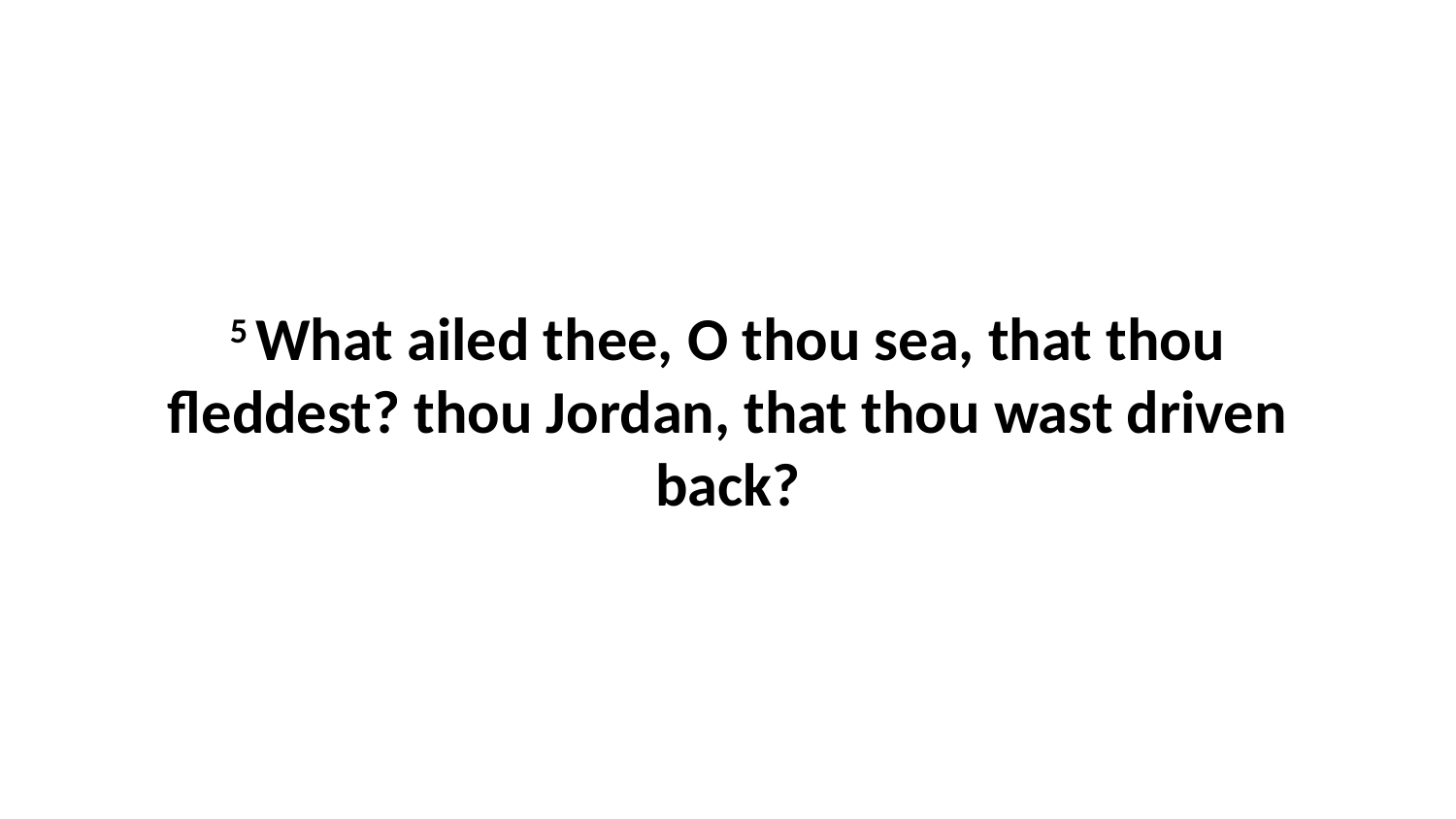

5 What ailed thee, O thou sea, that thou fleddest? thou Jordan, that thou wast driven back?